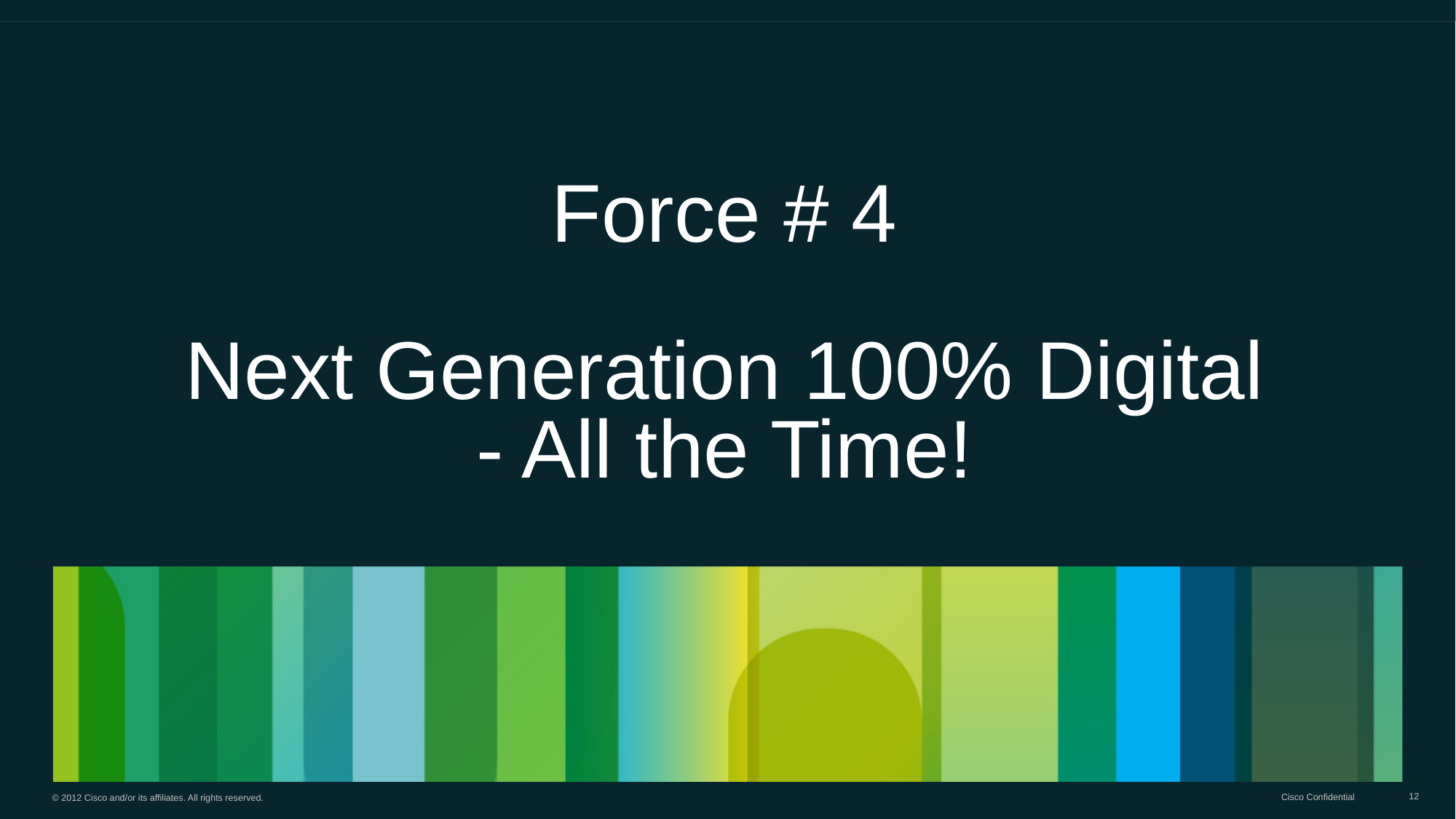

# Force # 4 Next Generation 100% Digital - All the Time!